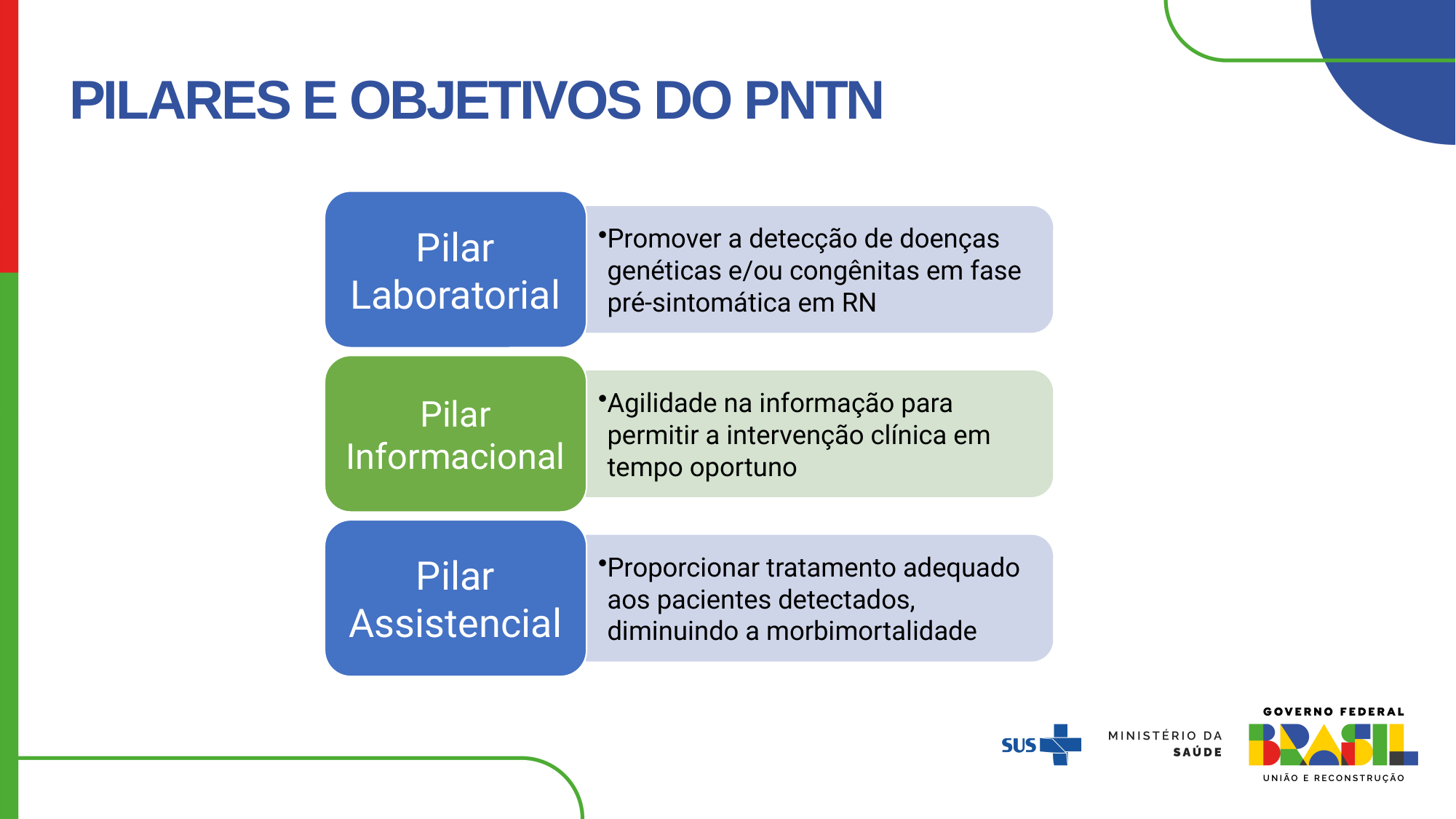

PILARES E OBJETIVOS DO PNTN
Pilar Laboratorial
Promover a detecção de doenças genéticas e/ou congênitas em fase pré-sintomática em RN
Pilar Informacional
Agilidade na informação para permitir a intervenção clínica em tempo oportuno
Pilar Assistencial
Proporcionar tratamento adequado aos pacientes detectados, diminuindo a morbimortalidade